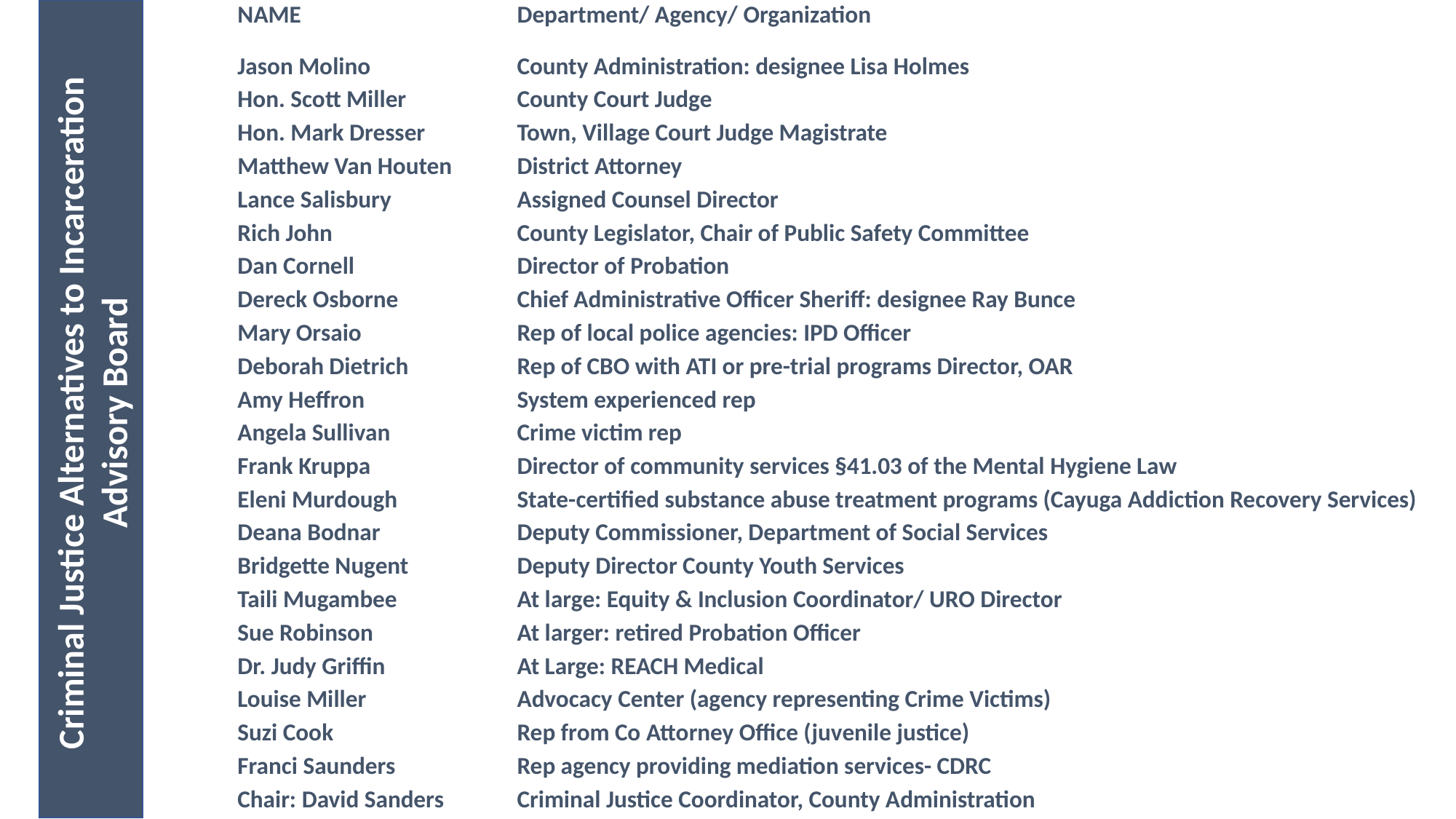

Criminal Justice Alternatives to Incarceration
Advisory Board
| NAME | Department/ Agency/ Organization |
| --- | --- |
| Jason Molino | County Administration: designee Lisa Holmes |
| Hon. Scott Miller | County Court Judge |
| Hon. Mark Dresser | Town, Village Court Judge Magistrate |
| Matthew Van Houten | District Attorney |
| Lance Salisbury | Assigned Counsel Director |
| Rich John | County Legislator, Chair of Public Safety Committee |
| Dan Cornell | Director of Probation |
| Dereck Osborne | Chief Administrative Officer Sheriff: designee Ray Bunce |
| Mary Orsaio | Rep of local police agencies: IPD Officer |
| Deborah Dietrich | Rep of CBO with ATI or pre-trial programs Director, OAR |
| Amy Heffron | System experienced rep |
| Angela Sullivan | Crime victim rep |
| Frank Kruppa | Director of community services §41.03 of the Mental Hygiene Law |
| Eleni Murdough | State-certified substance abuse treatment programs (Cayuga Addiction Recovery Services) |
| Deana Bodnar | Deputy Commissioner, Department of Social Services |
| Bridgette Nugent | Deputy Director County Youth Services |
| Taili Mugambee | At large: Equity & Inclusion Coordinator/ URO Director |
| Sue Robinson | At larger: retired Probation Officer |
| Dr. Judy Griffin | At Large: REACH Medical |
| Louise Miller | Advocacy Center (agency representing Crime Victims) |
| Suzi Cook | Rep from Co Attorney Office (juvenile justice) |
| Franci Saunders | Rep agency providing mediation services- CDRC |
| Chair: David Sanders | Criminal Justice Coordinator, County Administration |